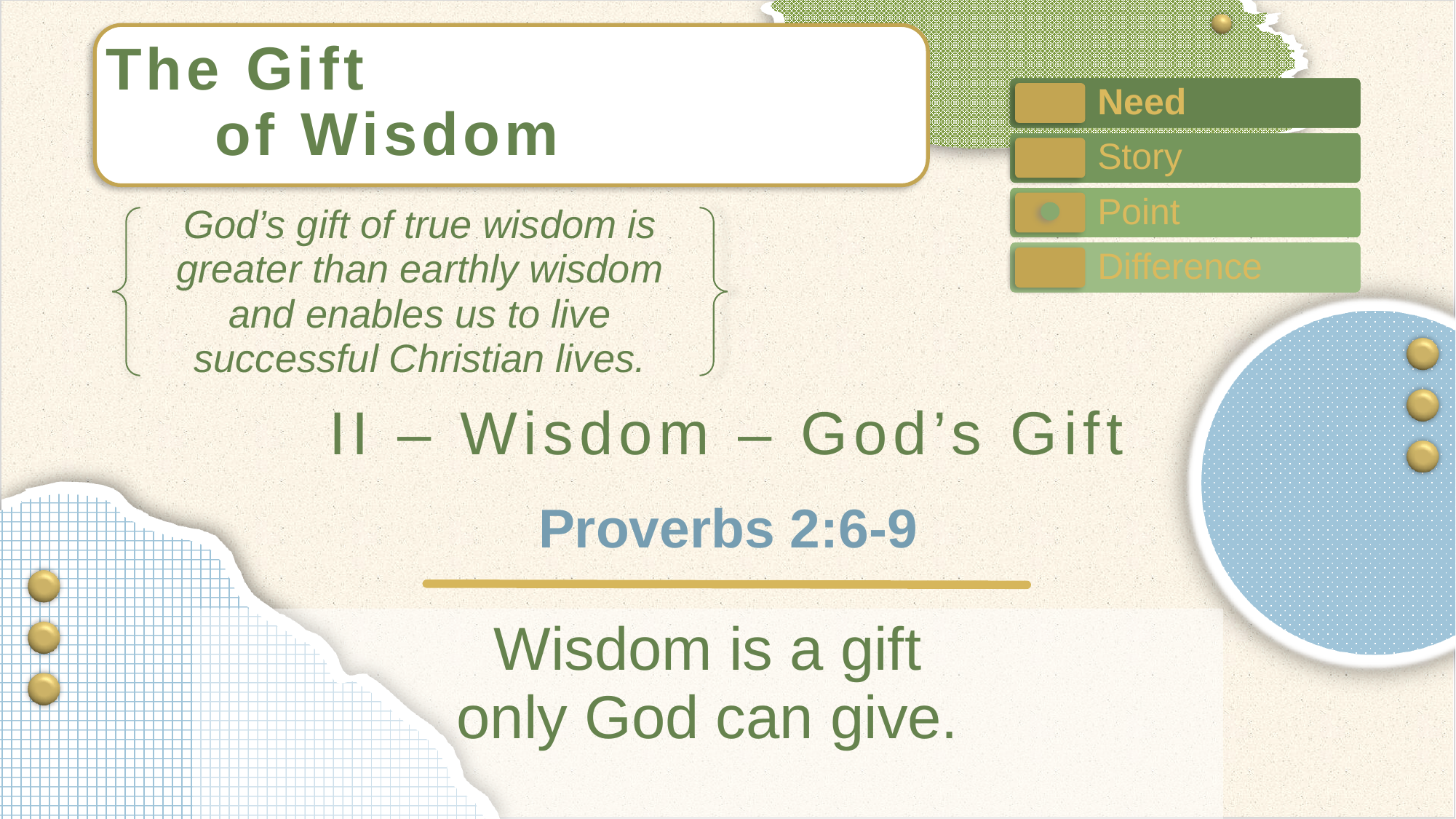

The Gift
	of Wisdom
God’s gift of true wisdom is greater than earthly wisdom and enables us to live successful Christian lives.
II – Wisdom – God’s Gift
Proverbs 2:6-9
Wisdom is a gift
only God can give.